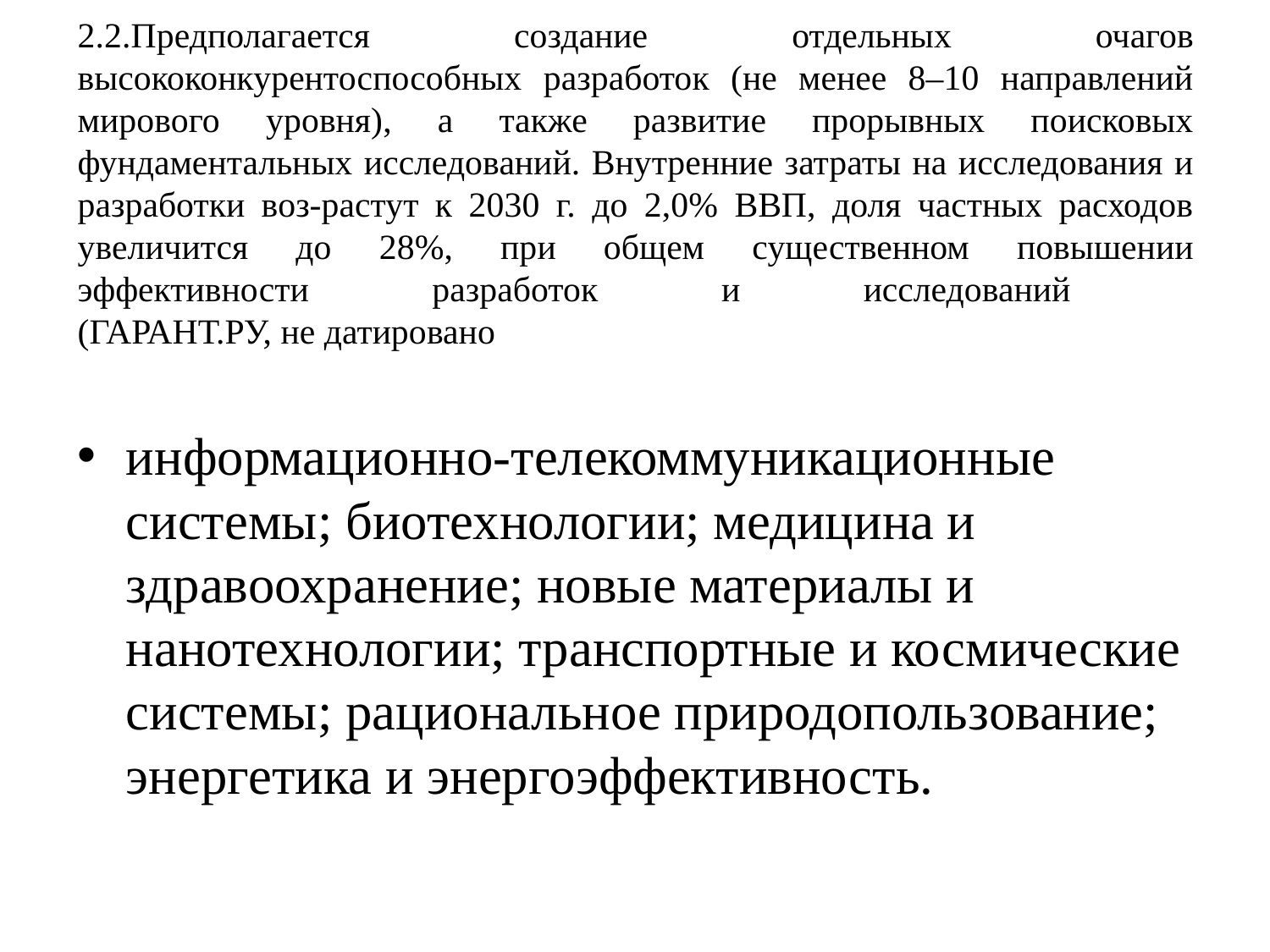

# 2.2.Предполагается создание отдельных очагов высококонкурентоспособных разработок (не менее 8–10 направлений мирового уровня), а также развитие прорывных поисковых фундаментальных исследований. Внутренние затраты на исследования и разработки воз-растут к 2030 г. до 2,0% ВВП, доля частных расходов увеличится до 28%, при общем существенном повышении эффективности разработок и исследований (ГАРАНТ.РУ, не датировано
информационно-телекоммуникационные системы; биотехнологии; медицина и здравоохранение; новые материалы и нанотехнологии; транспортные и космические системы; рациональное природопользование; энергетика и энергоэффективность.